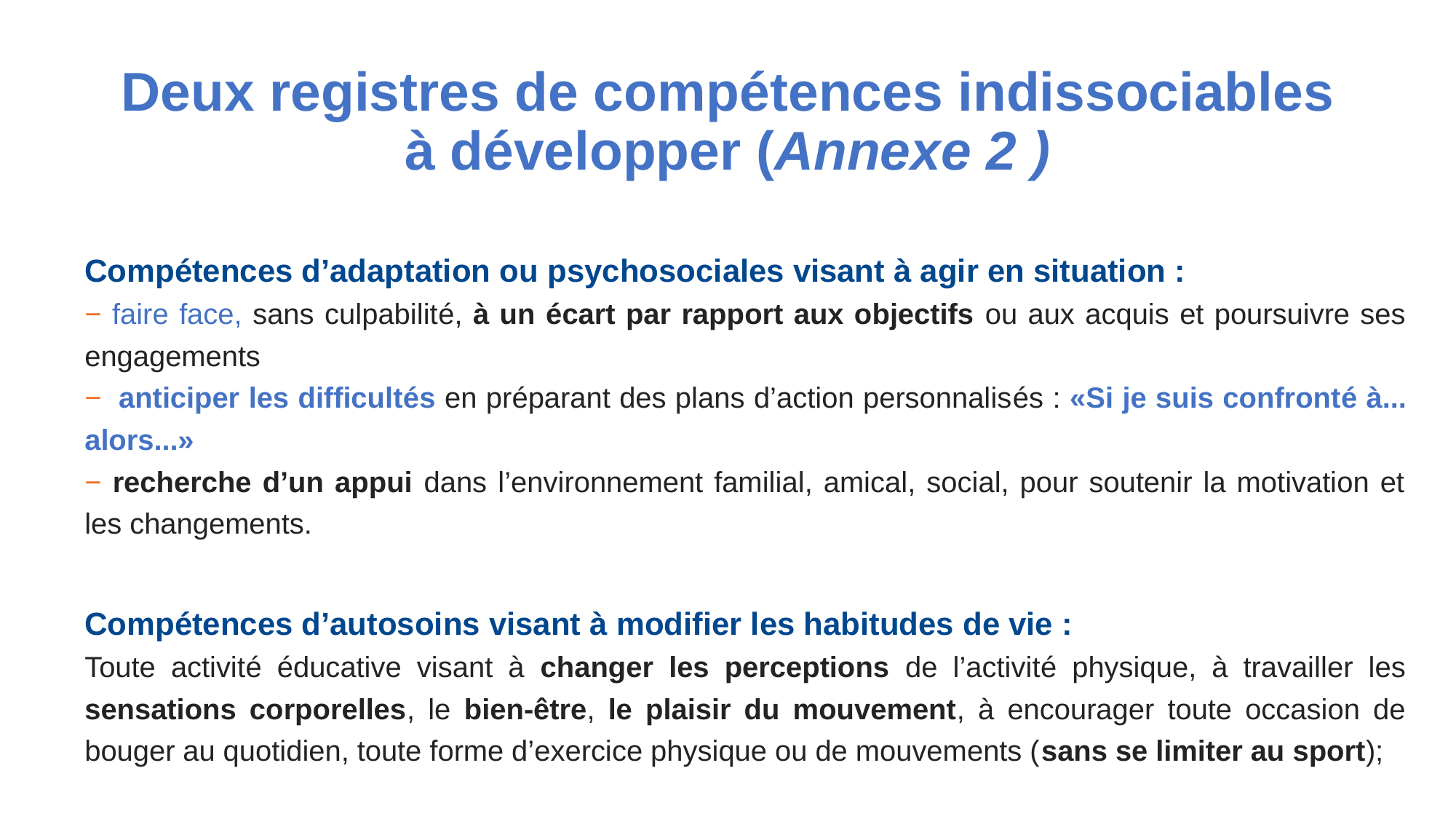

# Deux registres de compétences indissociables à développer (Annexe 2 )
Compétences d’adaptation ou psychosociales visant à agir en situation :
− faire face, sans culpabilité, à un écart par rapport aux objectifs ou aux acquis et poursuivre ses engagements
−  anticiper les difficultés en préparant des plans d’action personnalisés : «Si je suis confronté à... alors...»
− recherche d’un appui dans l’environnement familial, amical, social, pour soutenir la motivation et les changements.

Compétences d’autosoins visant à modifier les habitudes de vie :
Toute activité éducative visant à changer les perceptions de l’activité physique, à travailler les sensations corporelles, le bien-être, le plaisir du mouvement, à encourager toute occasion de bouger au quotidien, toute forme d’exercice physique ou de mouvements (sans se limiter au sport);